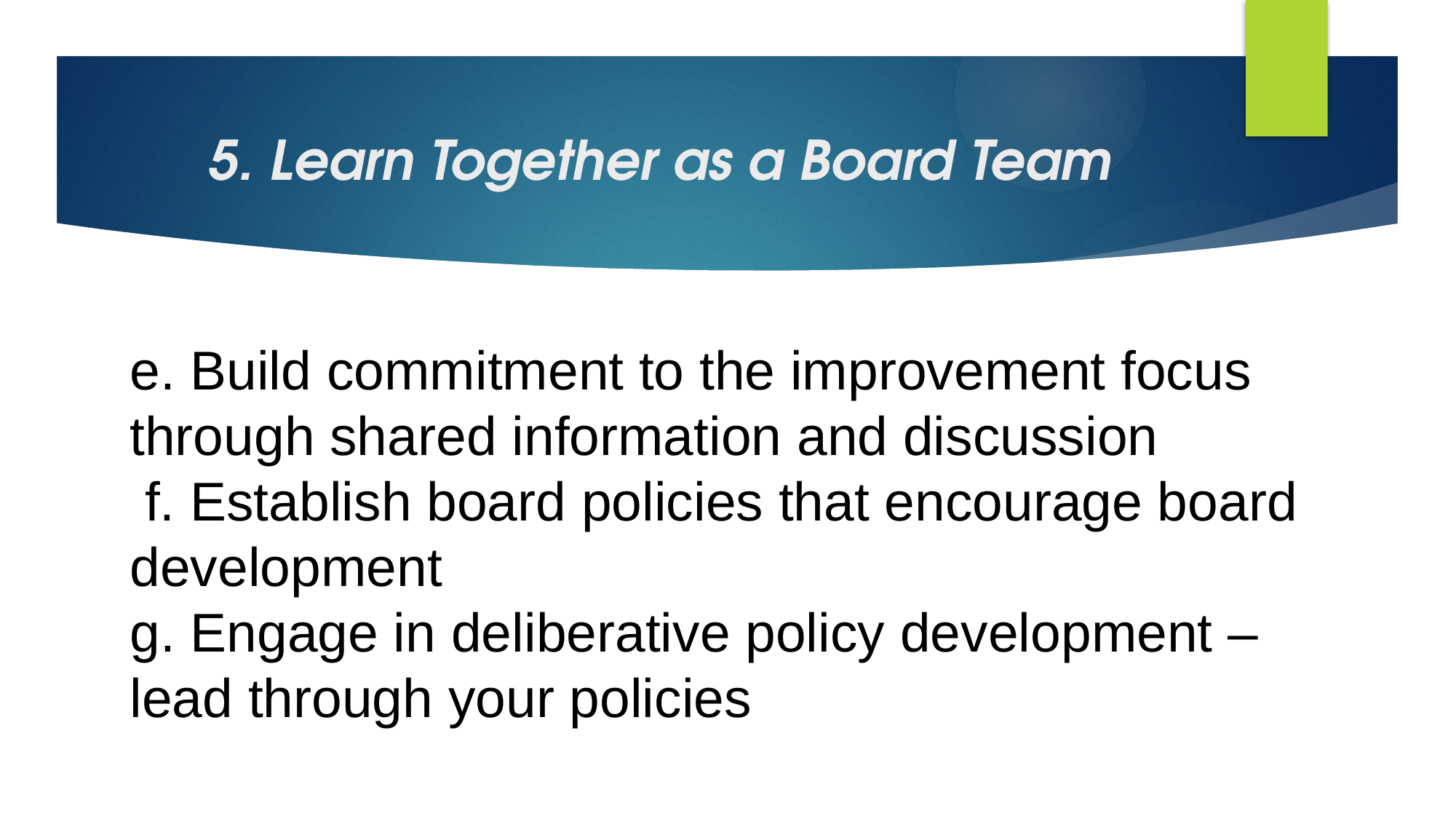

# 5. Learn Together as a Board Team

e. Build commitment to the improvement focus through shared information and discussion
 f. Establish board policies that encourage board development
g. Engage in deliberative policy development – lead through your policies